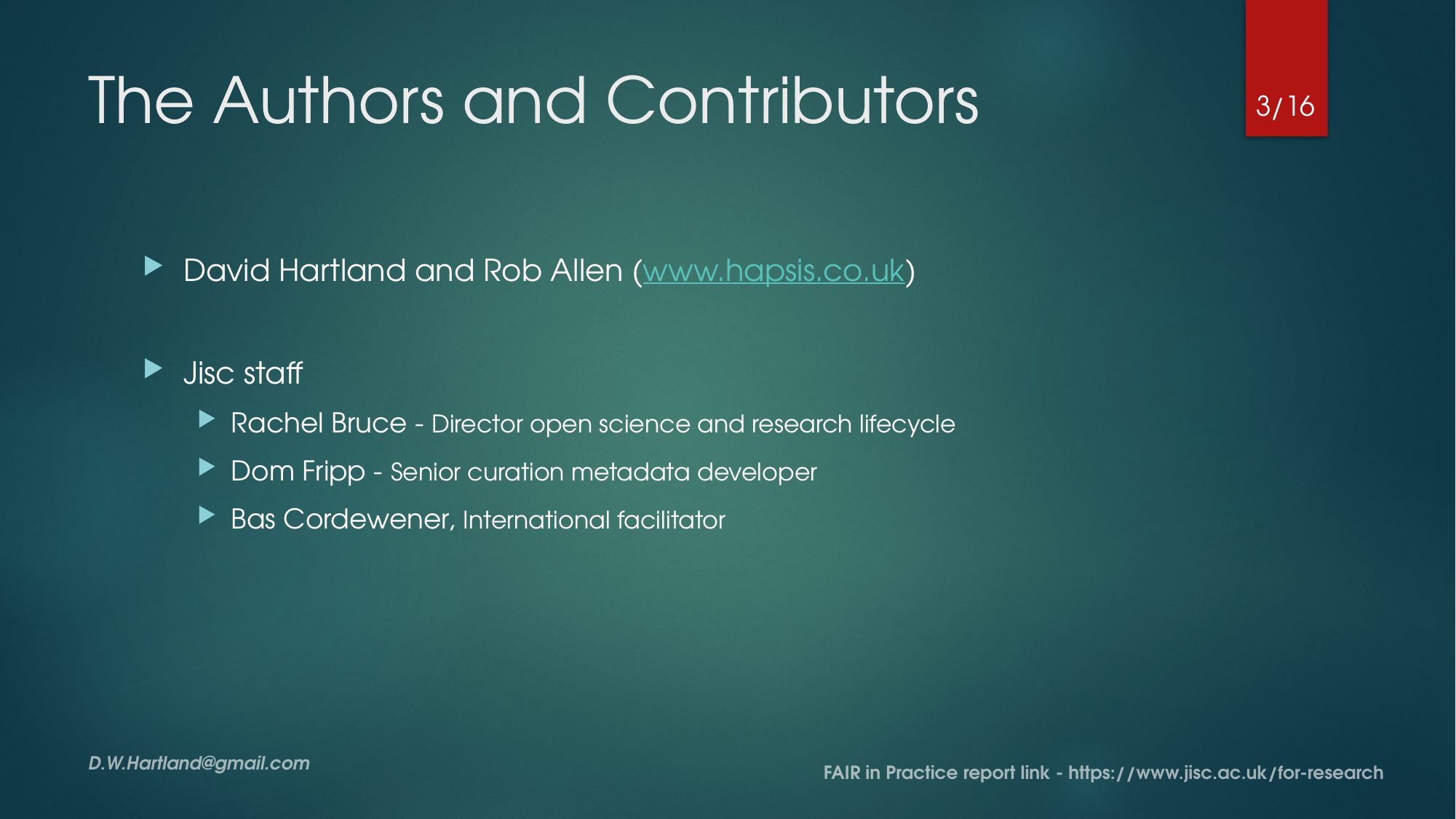

3
# The Authors and Contributors
David Hartland and Rob Allen (www.hapsis.co.uk)

Jisc staff
Rachel Bruce - Director open science and research lifecycle
Dom Fripp - Senior curation metadata developer
Bas Cordewener, International facilitator

D.W.Hartland@gmail.com
FAIR in Practice report link - https://www.jisc.ac.uk/for-research